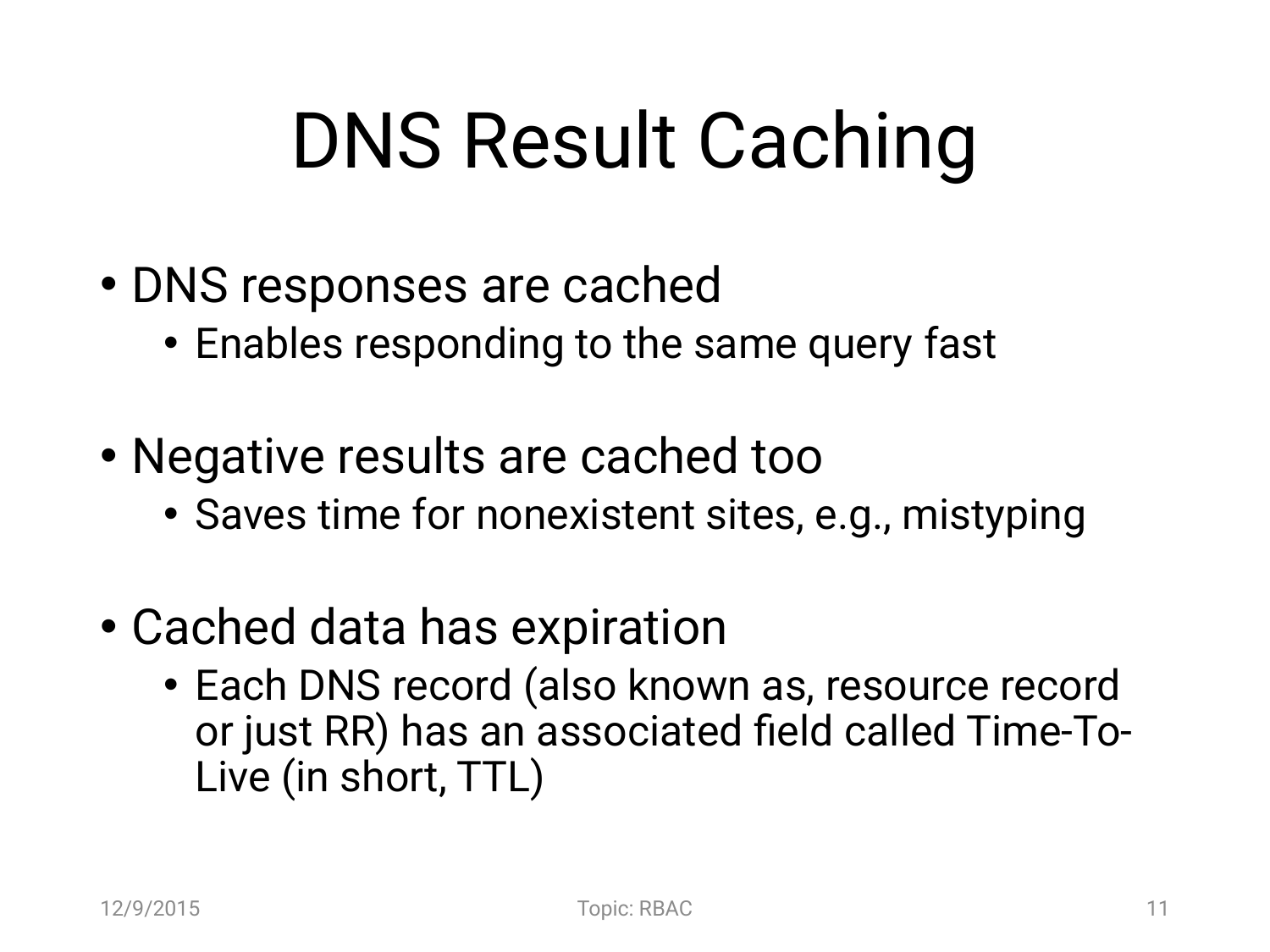

# DNS Result Caching
DNS responses are cached
Enables responding to the same query fast
Negative results are cached too
Saves time for nonexistent sites, e.g., mistyping
Cached data has expiration
Each DNS record (also known as, resource record or just RR) has an associated field called Time-To-Live (in short, TTL)
12/9/2015
Topic: RBAC
11